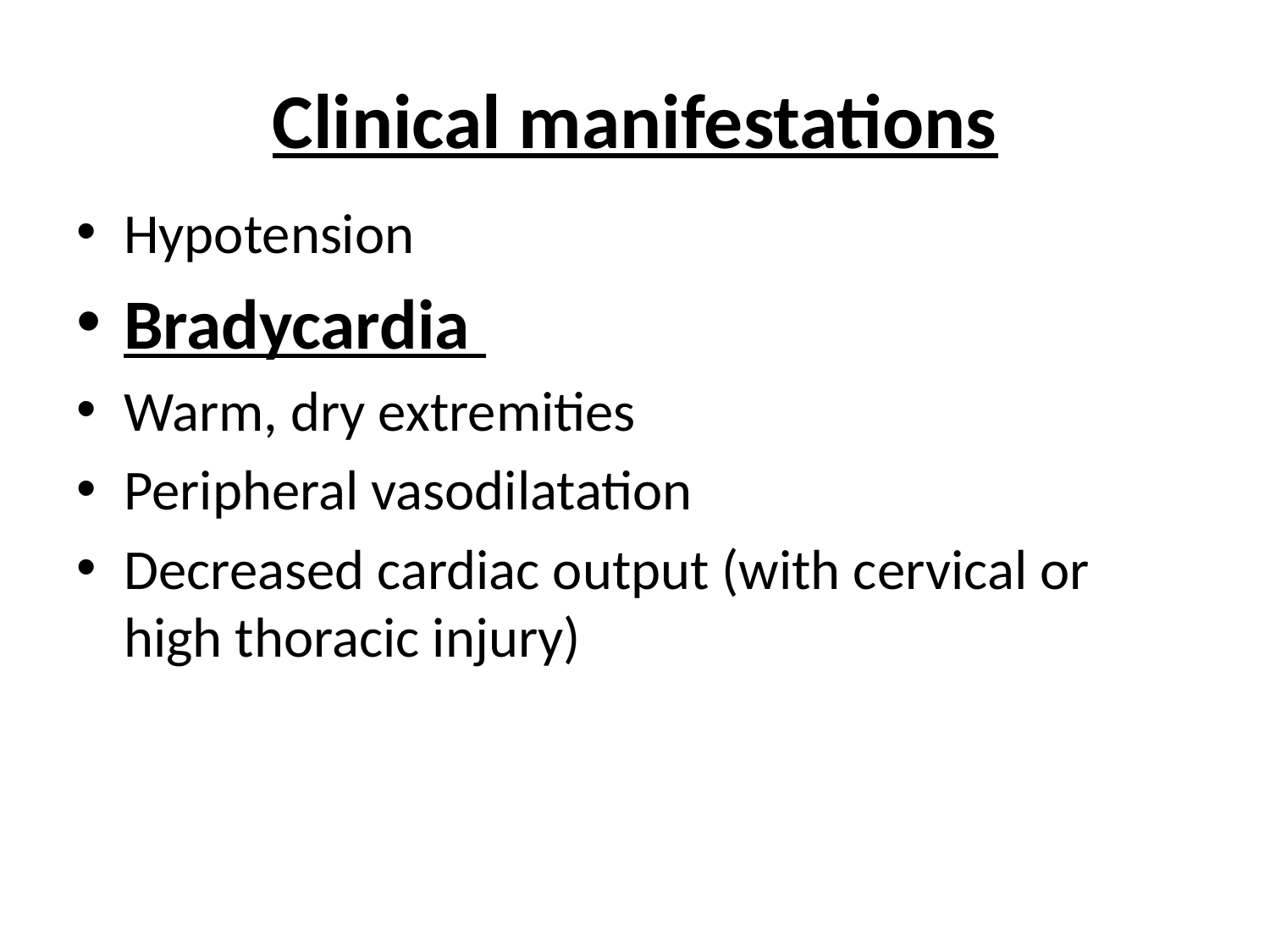

# Clinical manifestations
Hypotension
Bradycardia
Warm, dry extremities
Peripheral vasodilatation
Decreased cardiac output (with cervical or high thoracic injury)